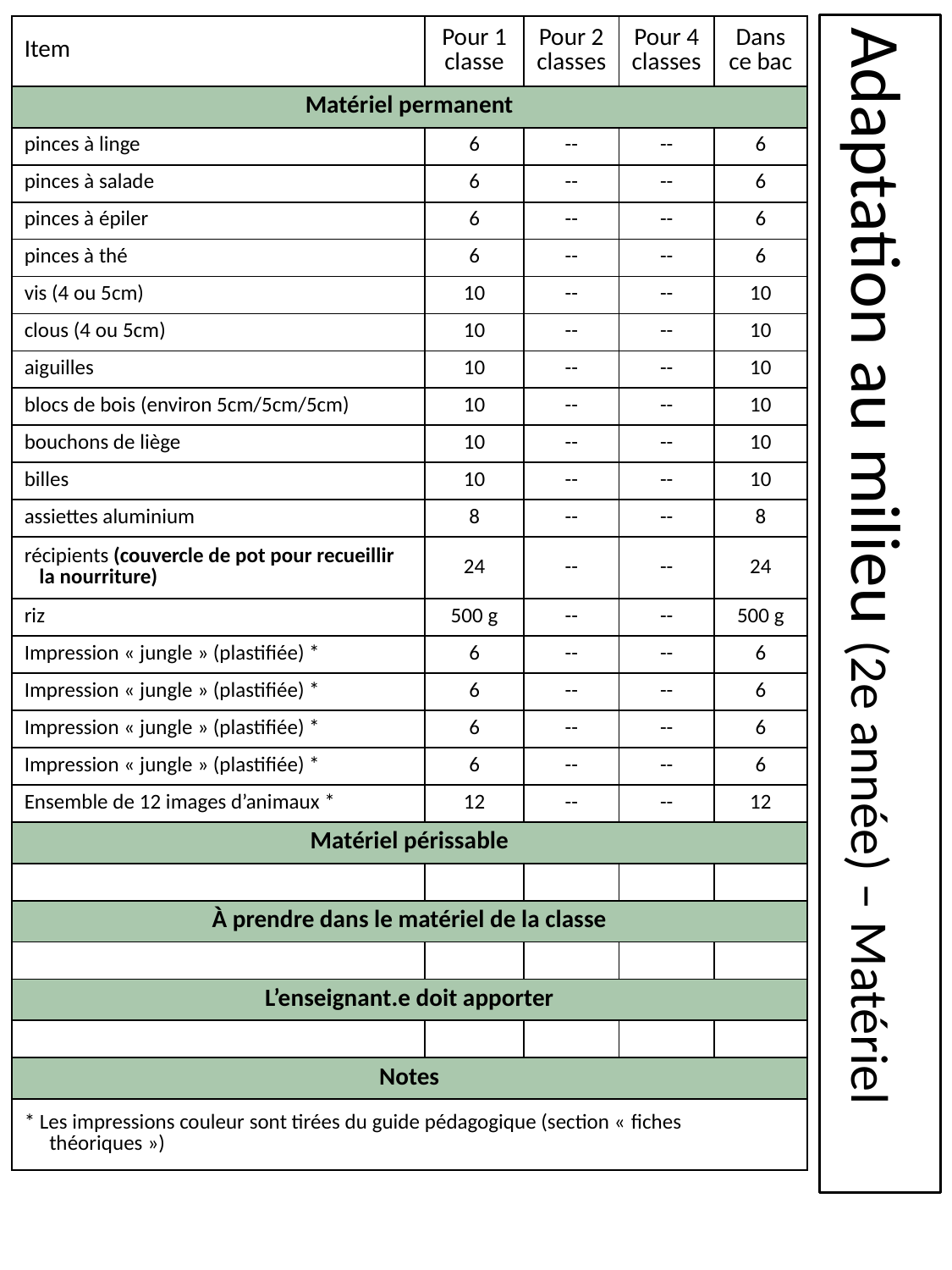

| Item | Pour 1 classe | Pour 2 classes | Pour 4 classes | Dans ce bac |
| --- | --- | --- | --- | --- |
| Matériel permanent |  |  |  |  |
| pinces à linge | 6 | -- | -- | 6 |
| pinces à salade | 6 | -- | -- | 6 |
| pinces à épiler | 6 | -- | -- | 6 |
| pinces à thé | 6 | -- | -- | 6 |
| vis (4 ou 5cm) | 10 | -- | -- | 10 |
| clous (4 ou 5cm) | 10 | -- | -- | 10 |
| aiguilles | 10 | -- | -- | 10 |
| blocs de bois (environ 5cm/5cm/5cm) | 10 | -- | -- | 10 |
| bouchons de liège | 10 | -- | -- | 10 |
| billes | 10 | -- | -- | 10 |
| assiettes aluminium | 8 | -- | -- | 8 |
| récipients (couvercle de pot pour recueillir la nourriture) | 24 | -- | -- | 24 |
| riz | 500 g | -- | -- | 500 g |
| Impression « jungle » (plastifiée) \* | 6 | -- | -- | 6 |
| Impression « jungle » (plastifiée) \* | 6 | -- | -- | 6 |
| Impression « jungle » (plastifiée) \* | 6 | -- | -- | 6 |
| Impression « jungle » (plastifiée) \* | 6 | -- | -- | 6 |
| Ensemble de 12 images d’animaux \* | 12 | -- | -- | 12 |
| Matériel périssable |  |  |  |  |
|  |  |  |  |  |
| À prendre dans le matériel de la classe |  |  |  |  |
|  |  |  |  |  |
| L’enseignant.e doit apporter |  |  |  |  |
|  |  |  |  |  |
| Notes |  |  |  |  |
| \* Les impressions couleur sont tirées du guide pédagogique (section « fiches théoriques ») |  |  |  |  |
# Adaptation au milieu (2e année) – Matériel